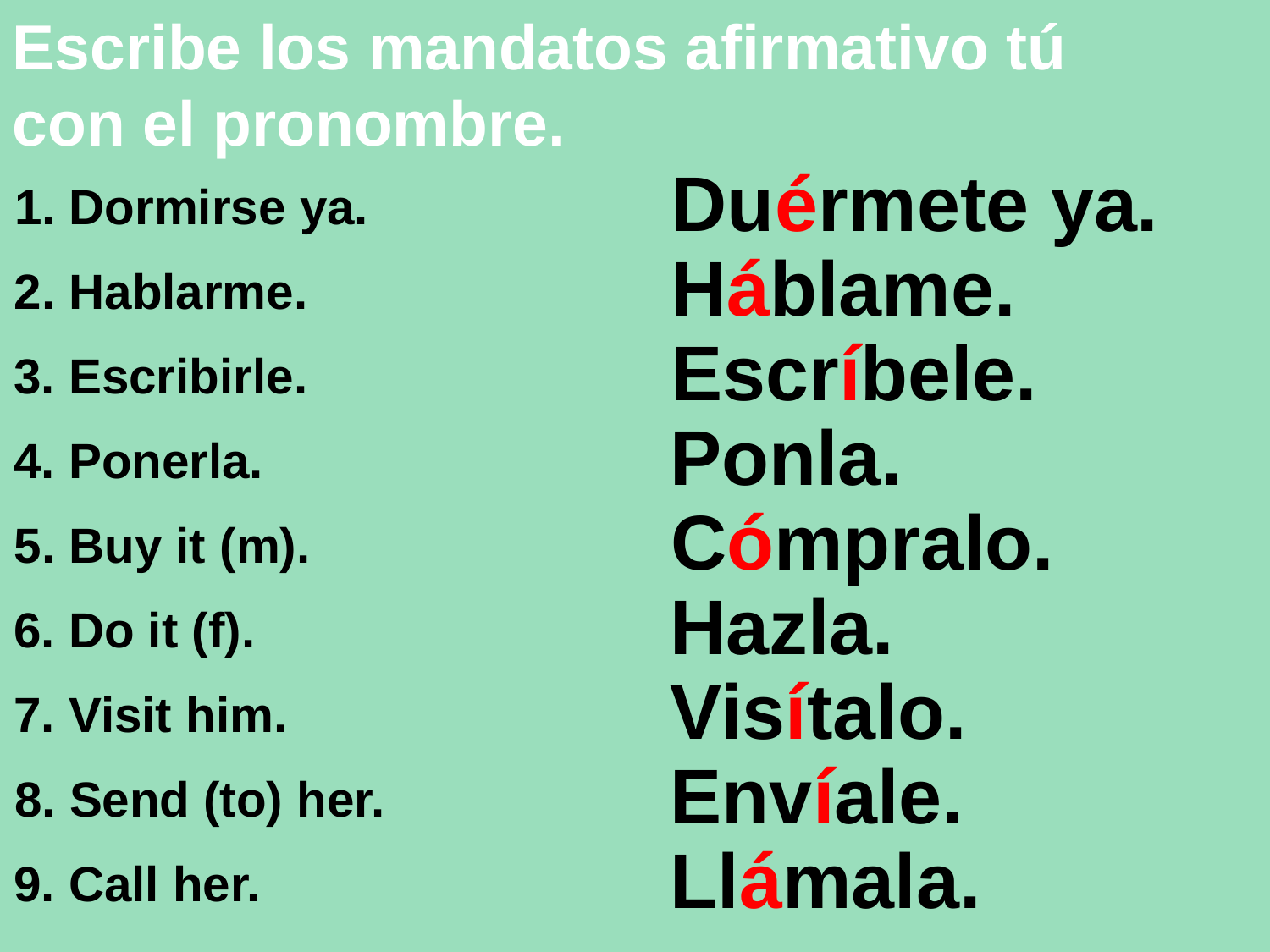

Escribe los mandatos afirmativo tú con el pronombre.
Duérmete ya.
1. Dormirse ya.
Háblame.
2. Hablarme.
Escríbele.
3. Escribirle.
Ponla.
4. Ponerla.
Cómpralo.
5. Buy it (m).
Hazla.
6. Do it (f).
Visítalo.
7. Visit him.
Envíale.
8. Send (to) her.
Llámala.
9. Call her.